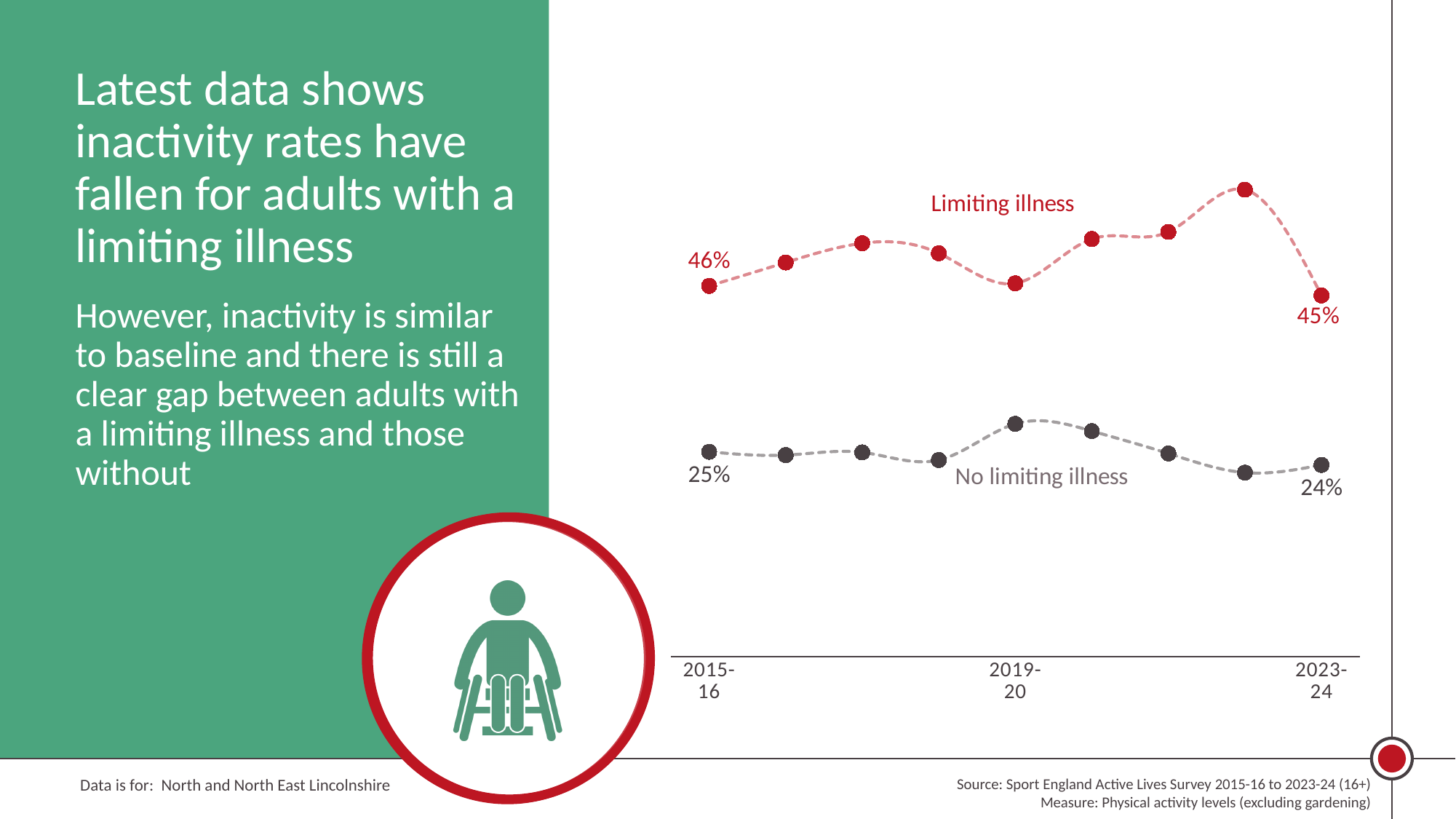

### Chart

| Category | Limiting illness | No limiting illness |
|---|---|---|
| 2015-16 | 0.45853667663176184 | 0.25321736592368016 |
|  | 0.48746604871127236 | 0.24920194460580983 |
|  | 0.5112856886861329 | 0.25258469503875935 |
|  | 0.49888376879920393 | 0.24311534885738786 |
| 2019-20 | 0.46167470310928005 | 0.28782340465812795 |
|  | 0.5166233278164074 | 0.2789388231986719 |
|  | 0.5253026615604268 | 0.2511991472919412 |
|  | 0.5776338457008195 | 0.22750956063295447 |
| 2023-24 | 0.44676528087522016 | 0.23701969619095398 |
Latest data shows inactivity rates have fallen for adults with a limiting illness
However, inactivity is similar to baseline and there is still a clear gap between adults with a limiting illness and those without
Source: Sport England Active Lives Survey 2015-16 to 2023-24 (16+)
Measure: Physical activity levels (excluding gardening)